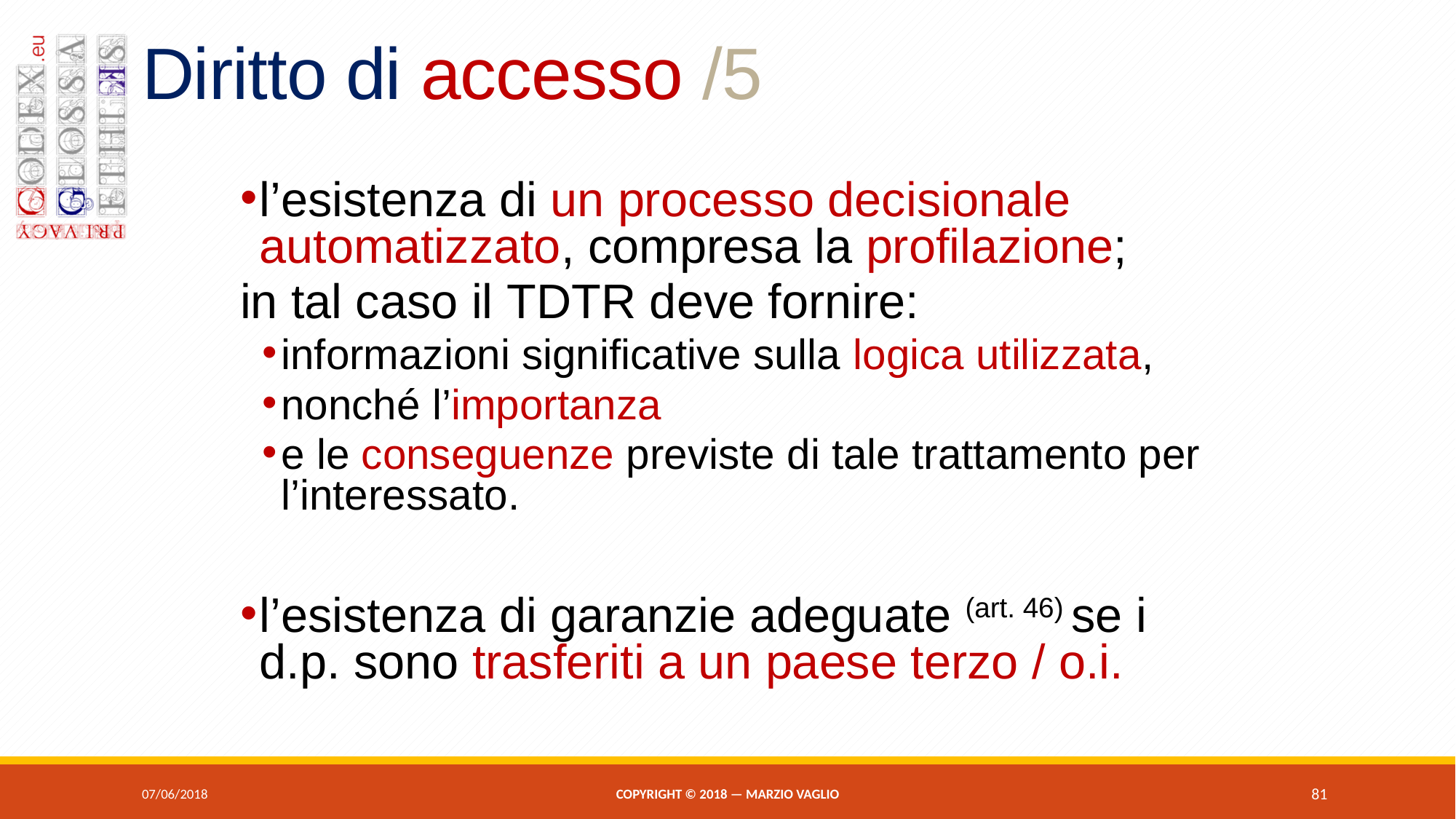

# Diritto di accesso /5
l’esistenza di un processo decisionale automatizzato, compresa la profilazione;
in tal caso il tdtr deve fornire:
informazioni significative sulla logica utilizzata,
nonché l’importanza
e le conseguenze previste di tale trattamento per l’interessato.

l’esistenza di garanzie adeguate (art. 46) se i d.p. sono trasferiti a un paese terzo / o.i.
07/06/2018
Copyright © 2018 — Marzio Vaglio
81